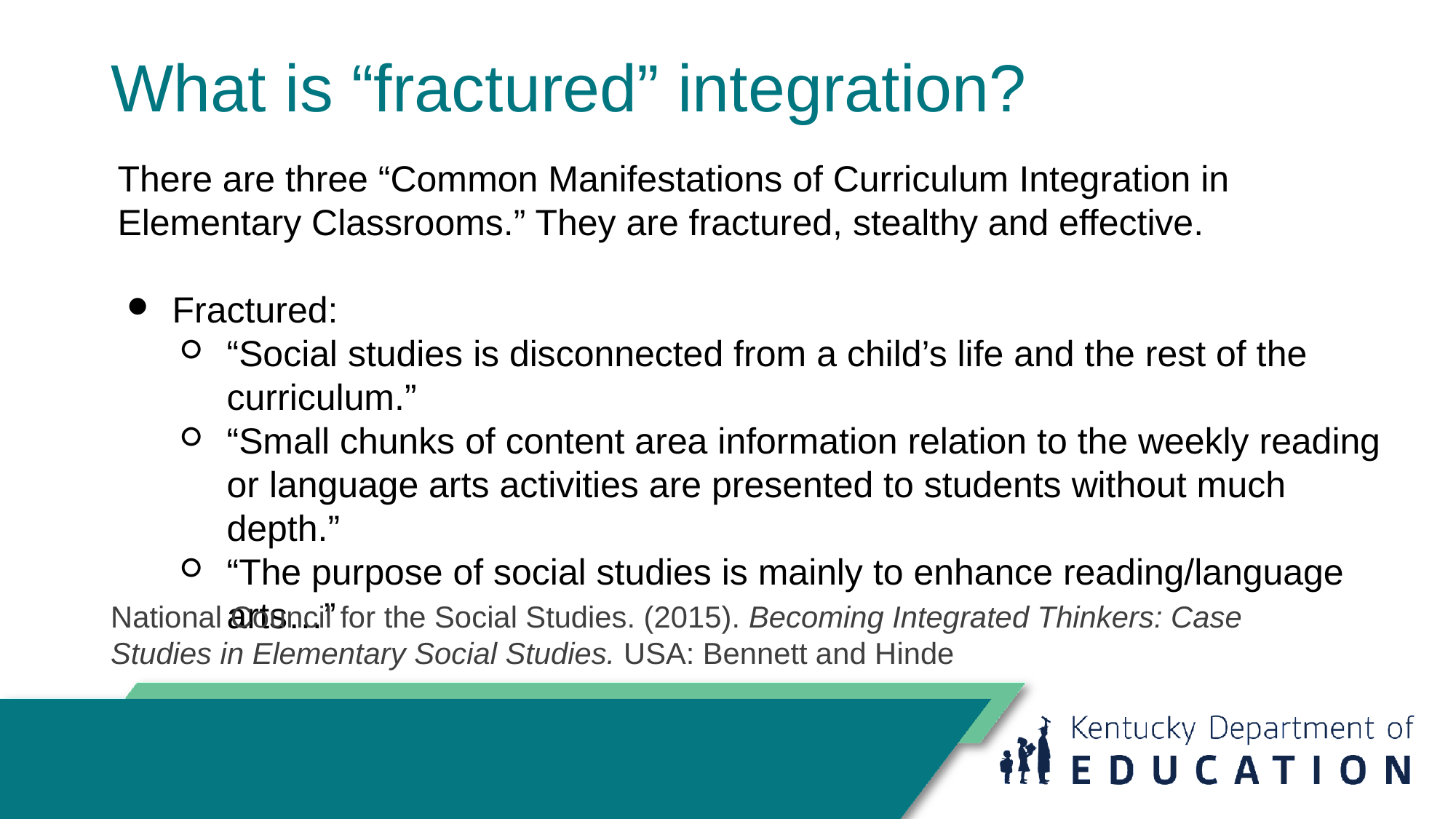

# What is “fractured” integration?
There are three “Common Manifestations of Curriculum Integration in Elementary Classrooms.” They are fractured, stealthy and effective.

Fractured:
“Social studies is disconnected from a child’s life and the rest of the curriculum.”
“Small chunks of content area information relation to the weekly reading or language arts activities are presented to students without much depth.”
“The purpose of social studies is mainly to enhance reading/language arts…”

National Council for the Social Studies. (2015). Becoming Integrated Thinkers: Case Studies in Elementary Social Studies. USA: Bennett and Hinde